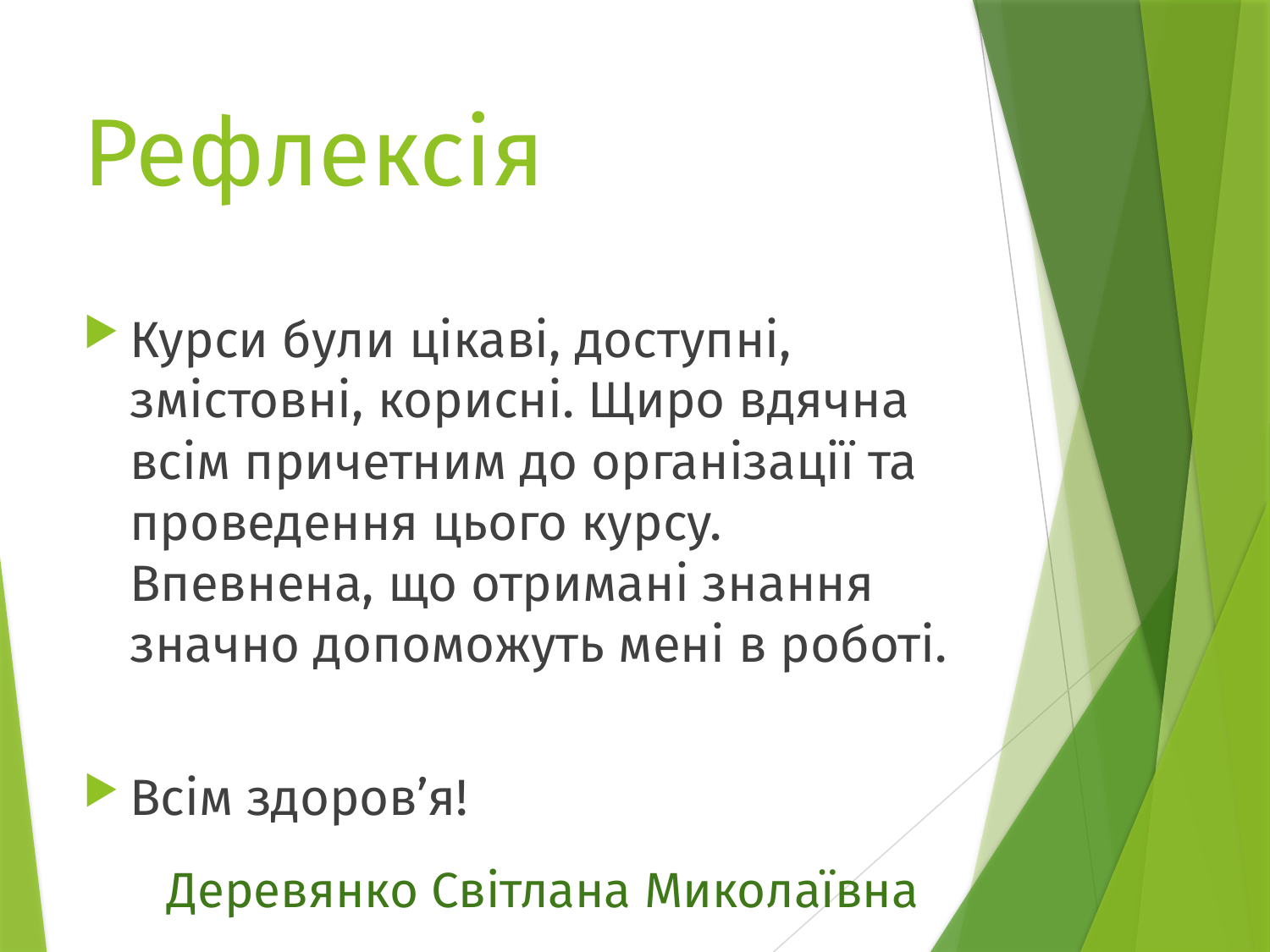

# Рефлексія
Курси були цікаві, доступні, змістовні, корисні. Щиро вдячна всім причетним до організації та проведення цього курсу. Впевнена, що отримані знання значно допоможуть мені в роботі.

Всім здоров’я!
Деревянко Світлана Миколаївна